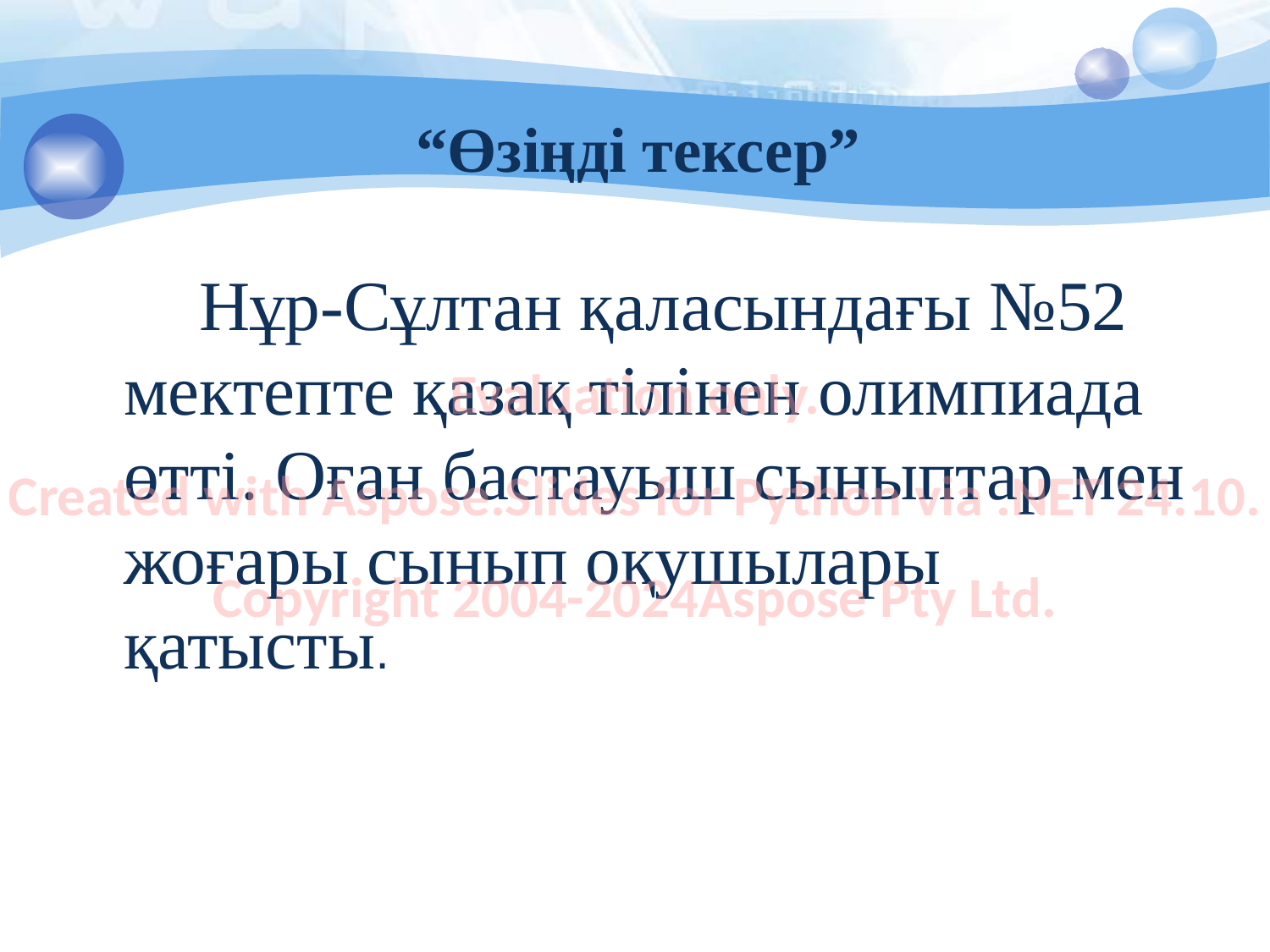

# “Өзіңді тексер”
       Нұр-Сұлтан қаласындағы №52 мектепте қазақ тілінен олимпиада өтті. Оған бастауыш сыныптар мен жоғары сынып оқушылары қатысты.
Evaluation only.
Created with Aspose.Slides for Python via .NET 24.10.
Copyright 2004-2024Aspose Pty Ltd.